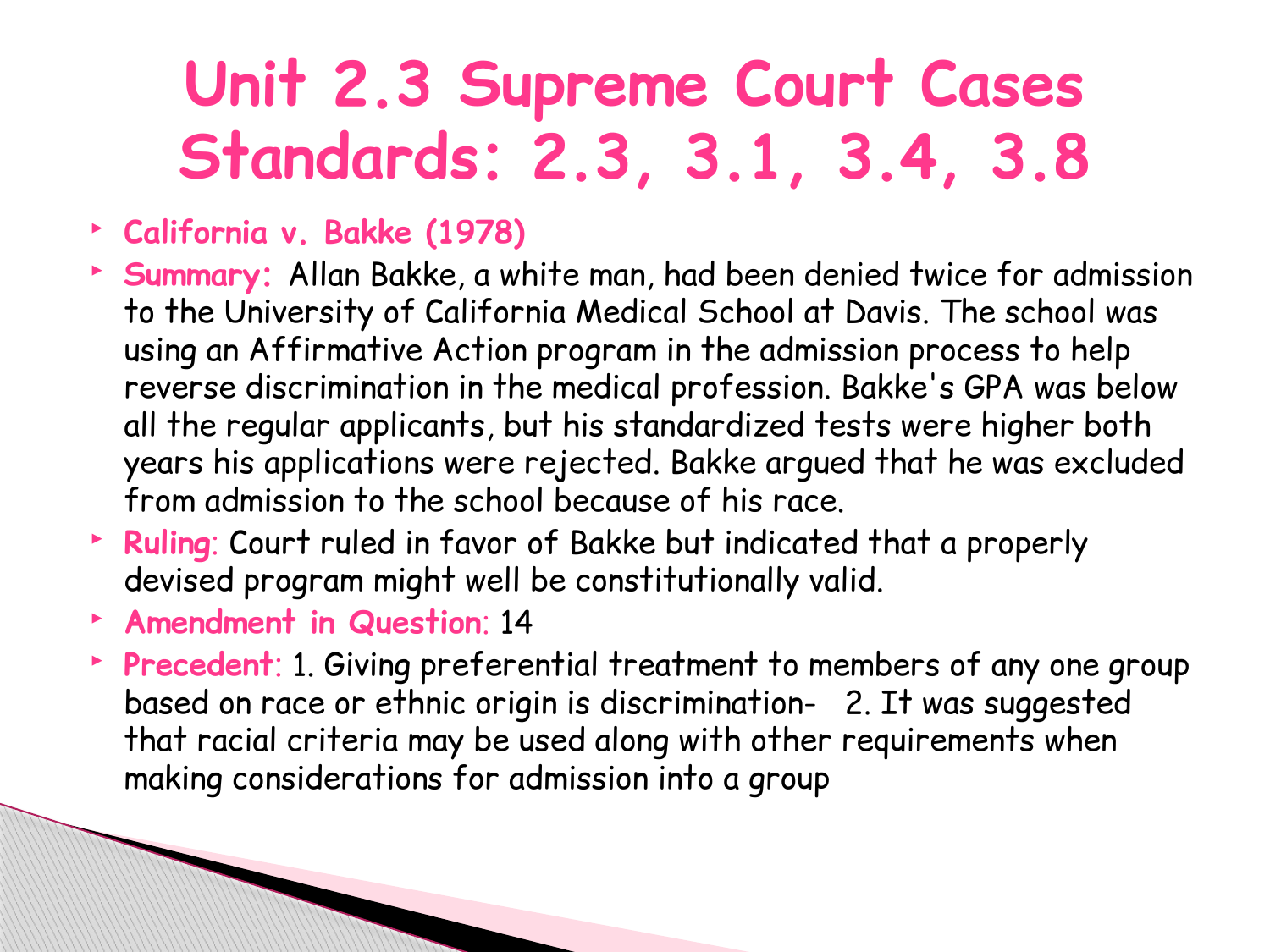

# Unit 2.3 Supreme Court Cases Standards: 2.3, 3.1, 3.4, 3.8
California v. Bakke (1978)
Summary: Allan Bakke, a white man, had been denied twice for admission to the University of California Medical School at Davis. The school was using an Affirmative Action program in the admission process to help reverse discrimination in the medical profession. Bakke's GPA was below all the regular applicants, but his standardized tests were higher both years his applications were rejected. Bakke argued that he was excluded from admission to the school because of his race.
Ruling: Court ruled in favor of ­­­­­­­­­­­­­­­­­­­­­­­Bakke but indicated that a properly devised program might well be constitutionally valid.
Amendment in Question: 14
Precedent: 1. Giving preferential treatment to members of any one group based on race or ethnic origin is discrimination-   2. It was suggested that racial criteria may be used along with other requirements when making considerations for admission into a group